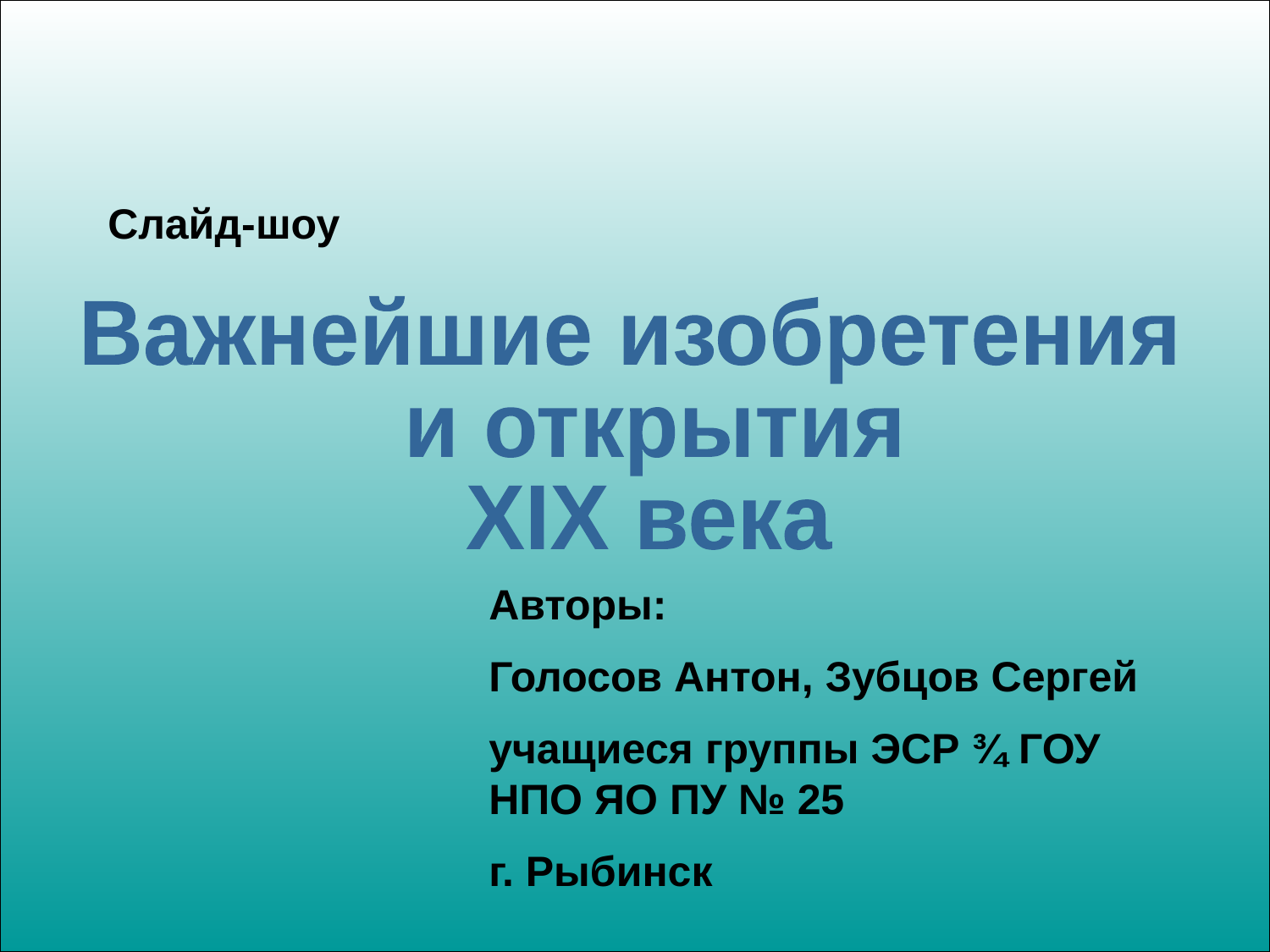

Слайд-шоу
Важнейшие изобретения
 и открытия
 XIX века
Авторы:
Голосов Антон, Зубцов Сергей
учащиеся группы ЭСР ¾ ГОУ НПО ЯО ПУ № 25
г. Рыбинск